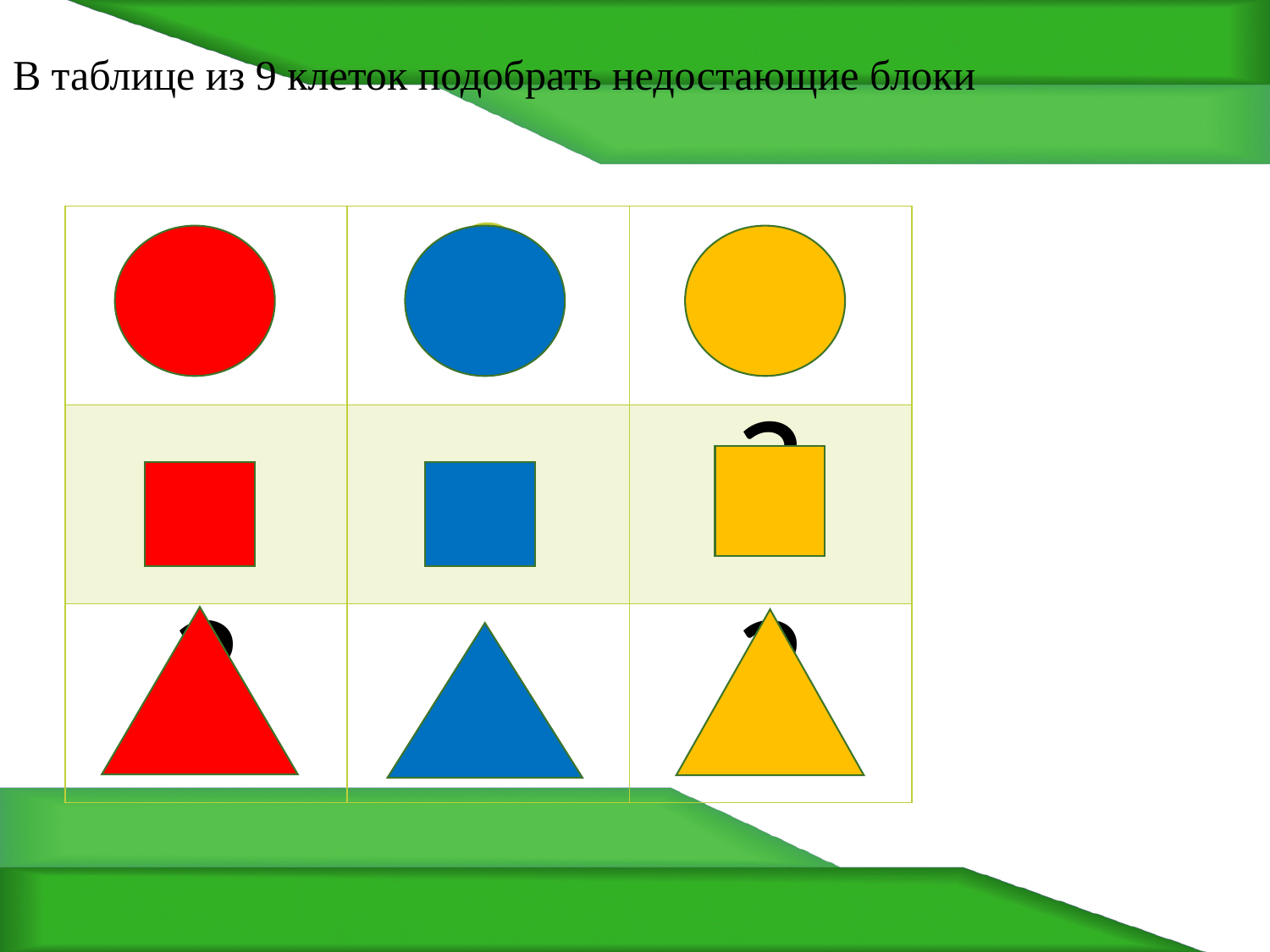

# В таблице из 9 клеток подобрать недостающие блоки
|  | ? |  |
| --- | --- | --- |
|  |  | ? |
| ? |  | ? |